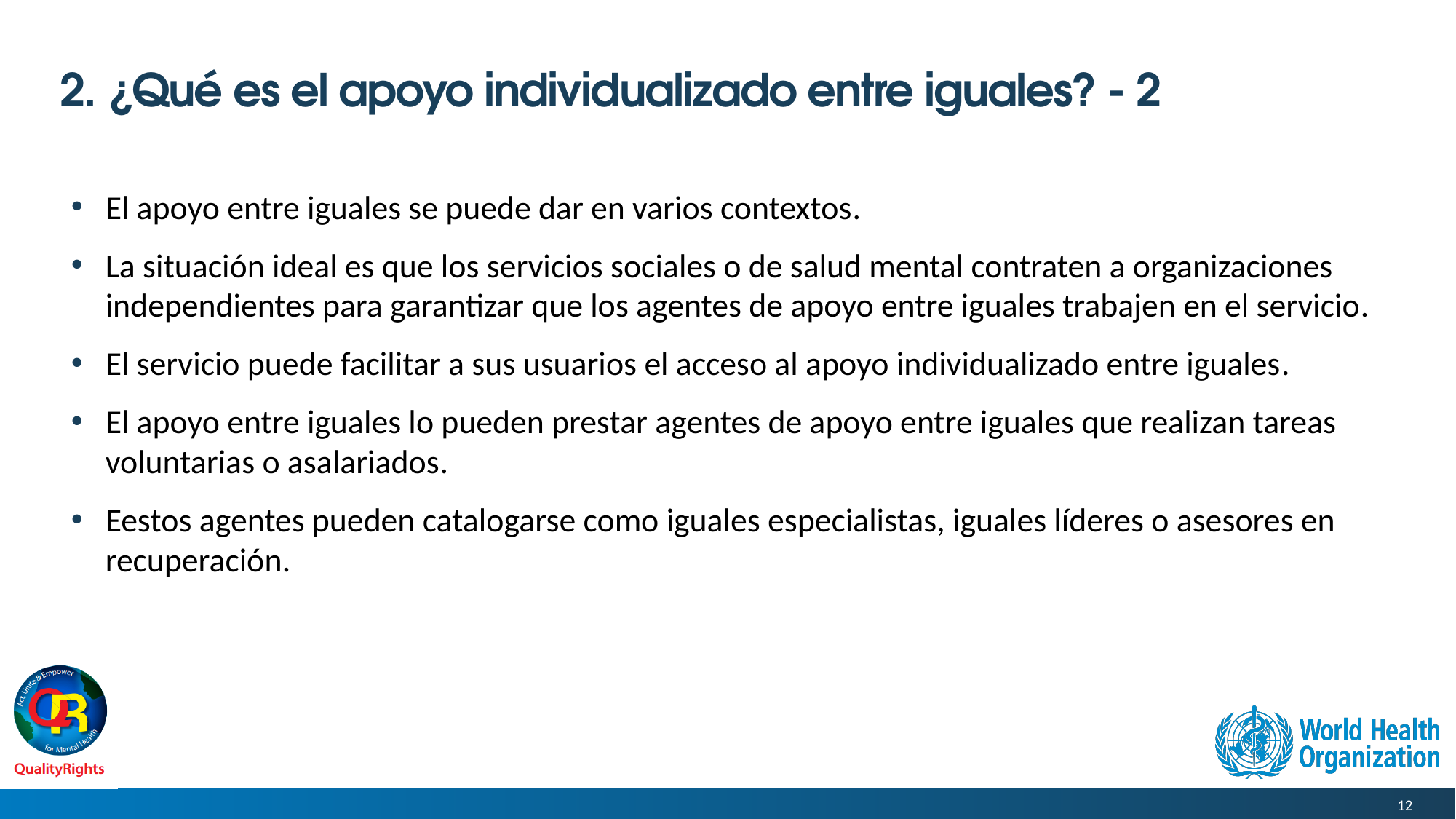

# 2. ¿Qué es el apoyo individualizado entre iguales? - 2
El apoyo entre iguales se puede dar en varios contextos.
La situación ideal es que los servicios sociales o de salud mental contraten a organizaciones independientes para garantizar que los agentes de apoyo entre iguales trabajen en el servicio.
El servicio puede facilitar a sus usuarios el acceso al apoyo individualizado entre iguales.
El apoyo entre iguales lo pueden prestar agentes de apoyo entre iguales que realizan tareas voluntarias o asalariados.
Eestos agentes pueden catalogarse como iguales especialistas, iguales líderes o asesores en recuperación.